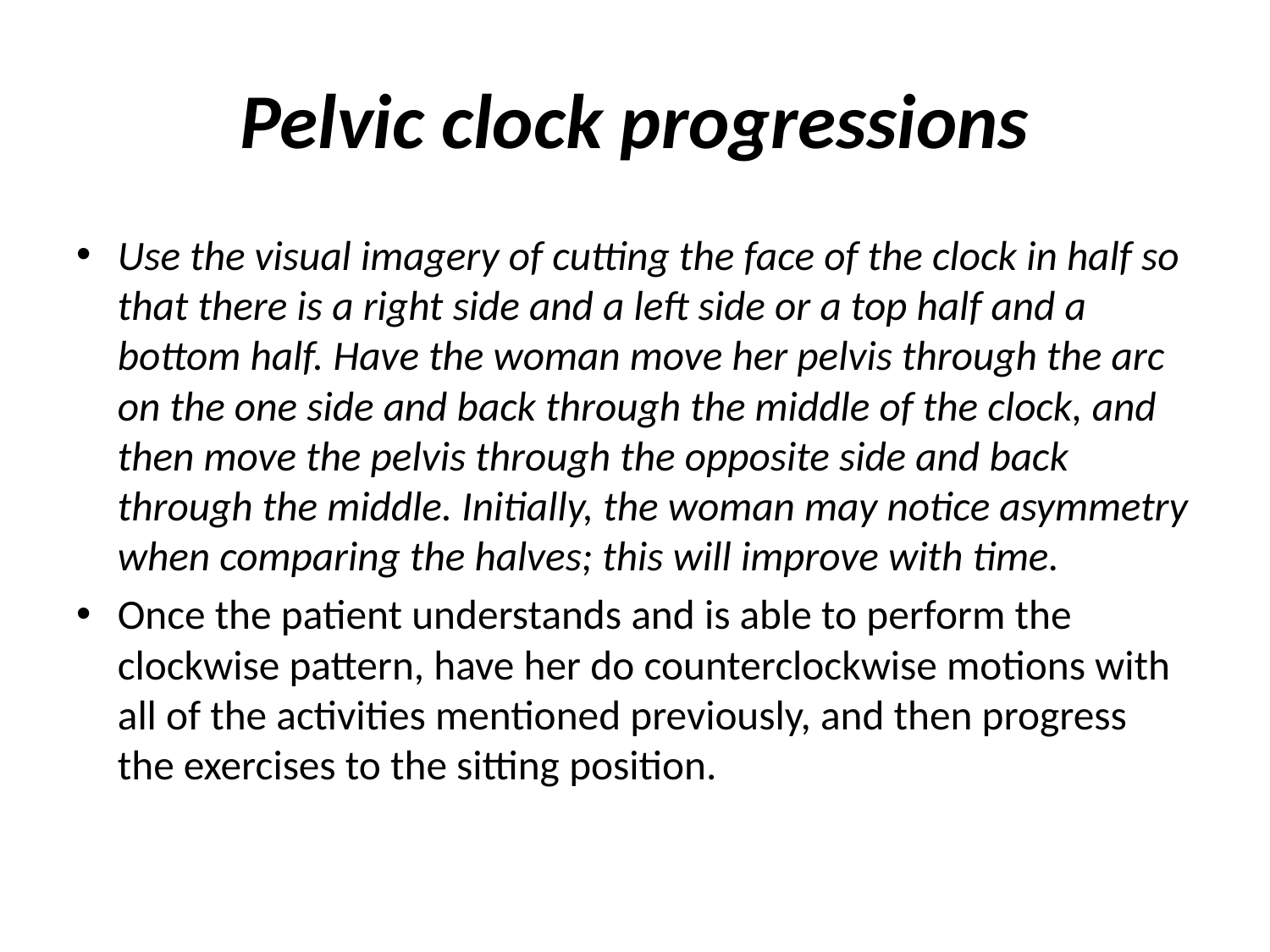

# Pelvic clock progressions
Use the visual imagery of cutting the face of the clock in half so that there is a right side and a left side or a top half and a bottom half. Have the woman move her pelvis through the arc on the one side and back through the middle of the clock, and then move the pelvis through the opposite side and back through the middle. Initially, the woman may notice asymmetry when comparing the halves; this will improve with time.
Once the patient understands and is able to perform the clockwise pattern, have her do counterclockwise motions with all of the activities mentioned previously, and then progress the exercises to the sitting position.